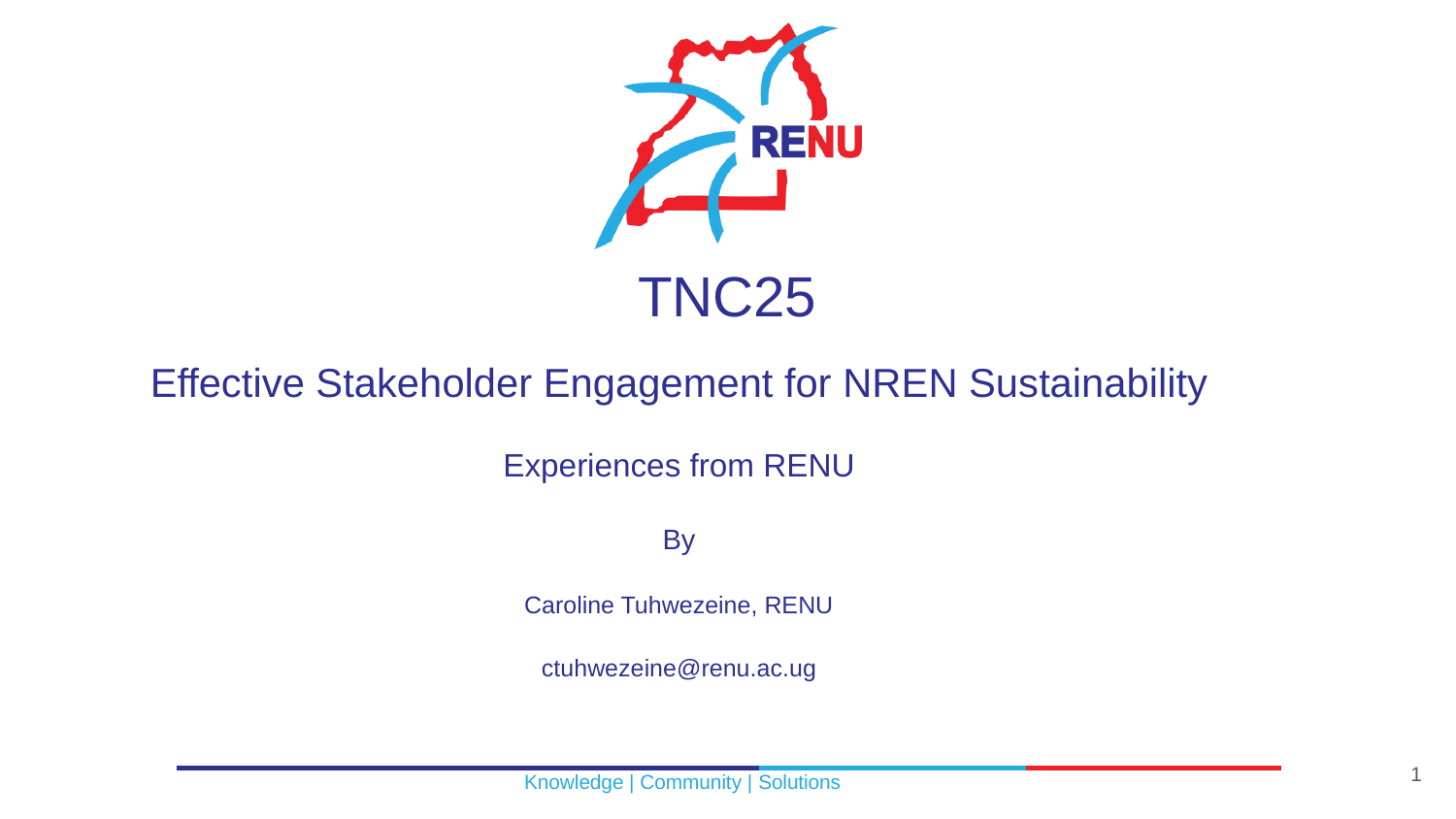

TNC25
Effective Stakeholder Engagement for NREN Sustainability

Experiences from RENU

By

Caroline Tuhwezeine, RENU

ctuhwezeine@renu.ac.ug
1